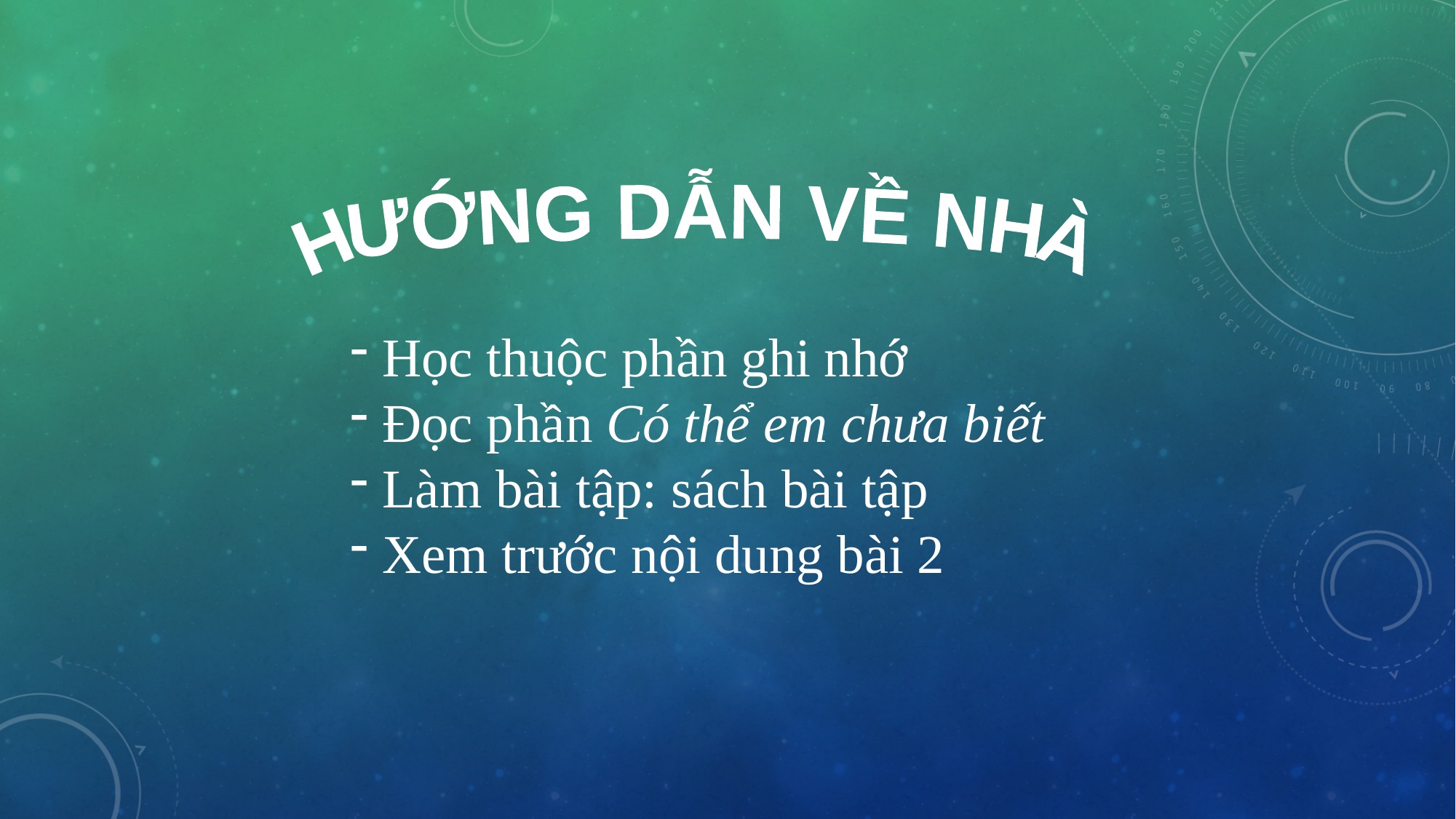

HƯỚNG DẪN VỀ NHÀ
 Học thuộc phần ghi nhớ
 Đọc phần Có thể em chưa biết
 Làm bài tập: sách bài tập
 Xem trước nội dung bài 2